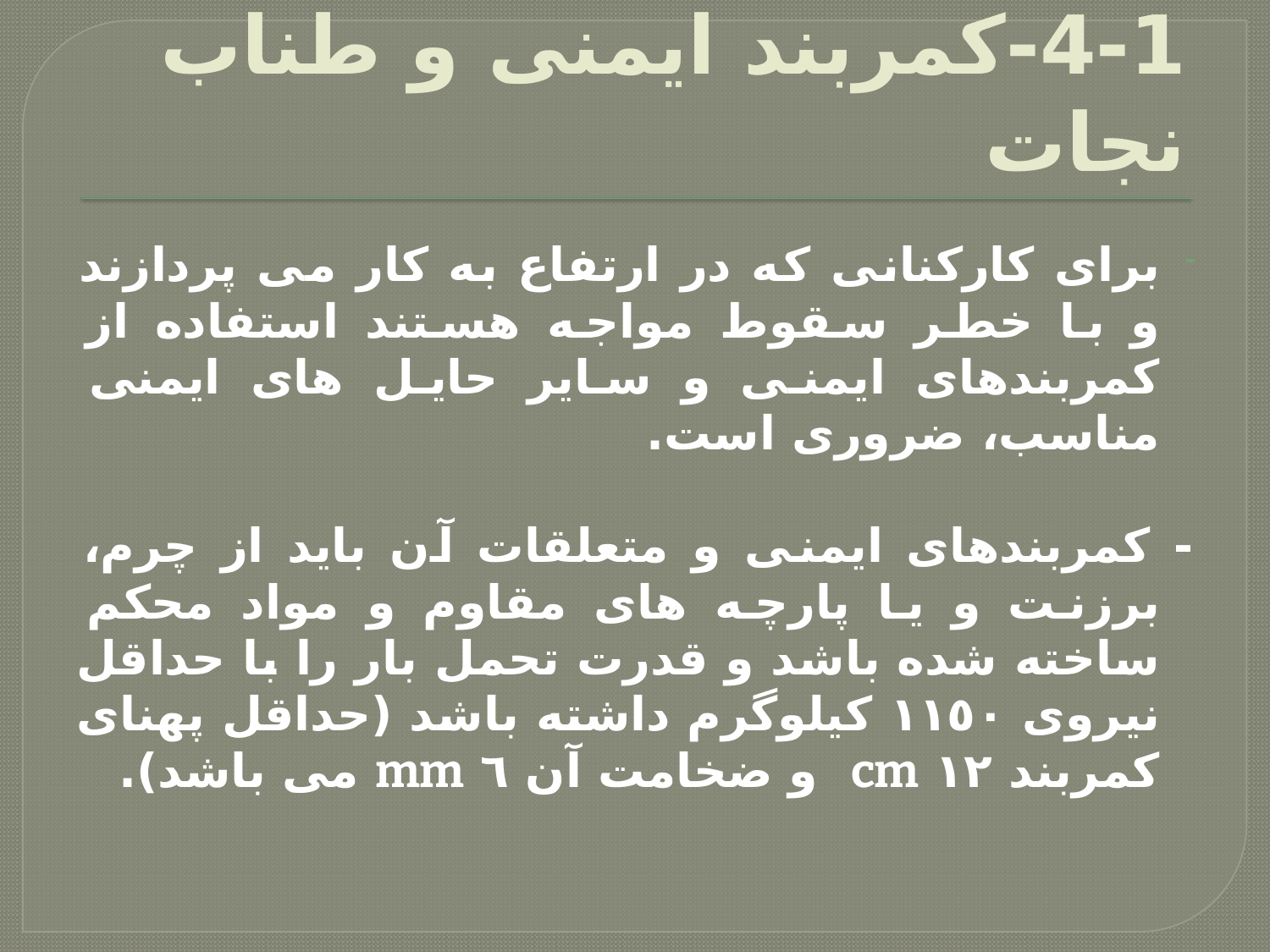

# 4-1-کمربند ایمنی و طناب نجات
برای کارکنانی که در ارتفاع به کار می پردازند و با خطر سقوط مواجه هستند استفاده از کمربندهای ایمنی و سایر حایل های ایمنی مناسب، ضروری است.

- کمربندهای ایمنی و متعلقات آن باید از چرم، برزنت و یا پارچه های مقاوم و مواد محکم ساخته شده باشد و قدرت تحمل بار را با حداقل نيروی ١١٥٠ کيلوگرم داشته باشد (حداقل پهنای کمربند ١٢ cm  و ضخامت آن ٦ mm می باشد).